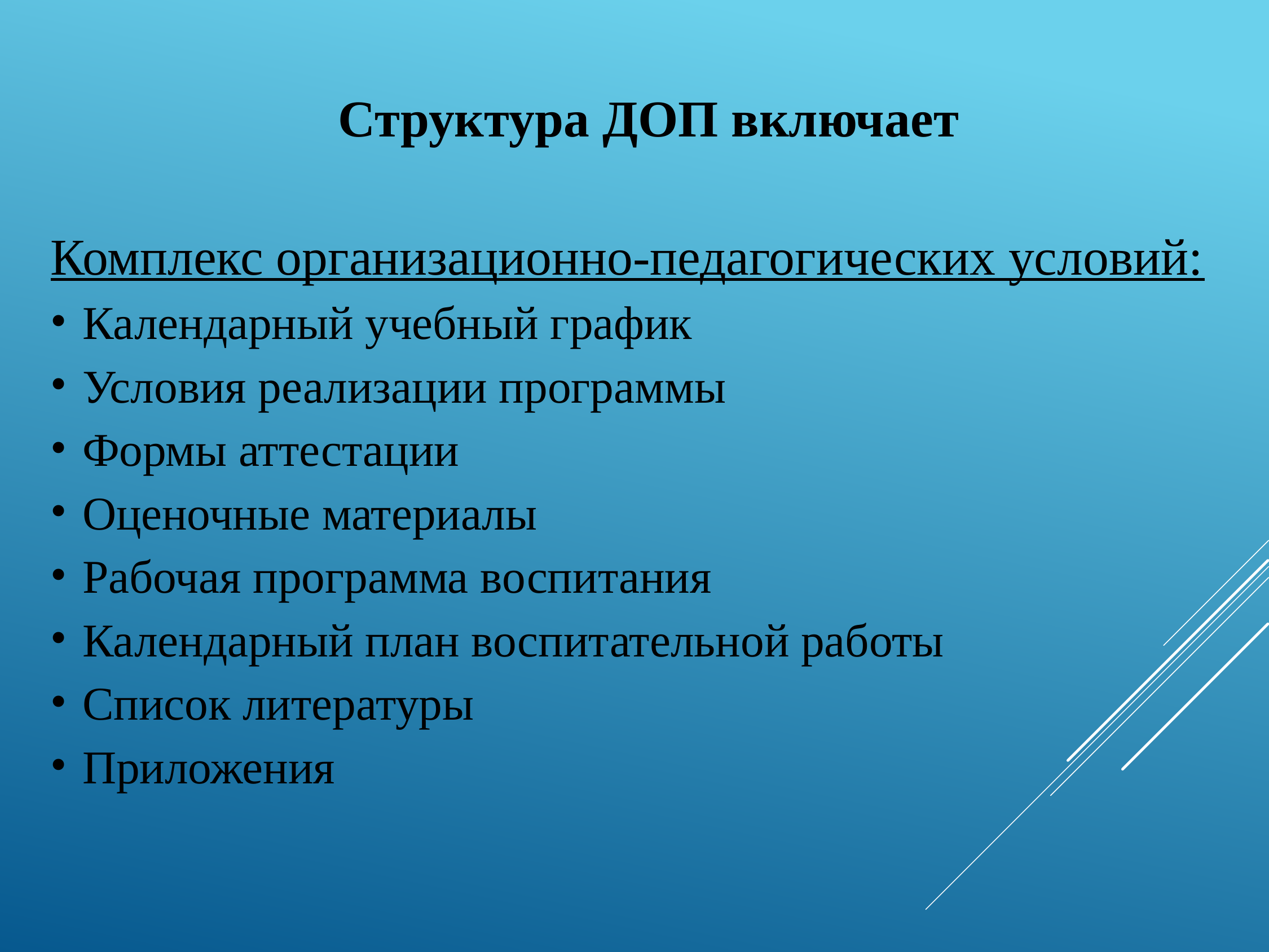

Структура ДОП включает

Комплекс организационно-педагогических условий:
Календарный учебный график
Условия реализации программы
Формы аттестации
Оценочные материалы
Рабочая программа воспитания
Календарный план воспитательной работы
Список литературы
Приложения